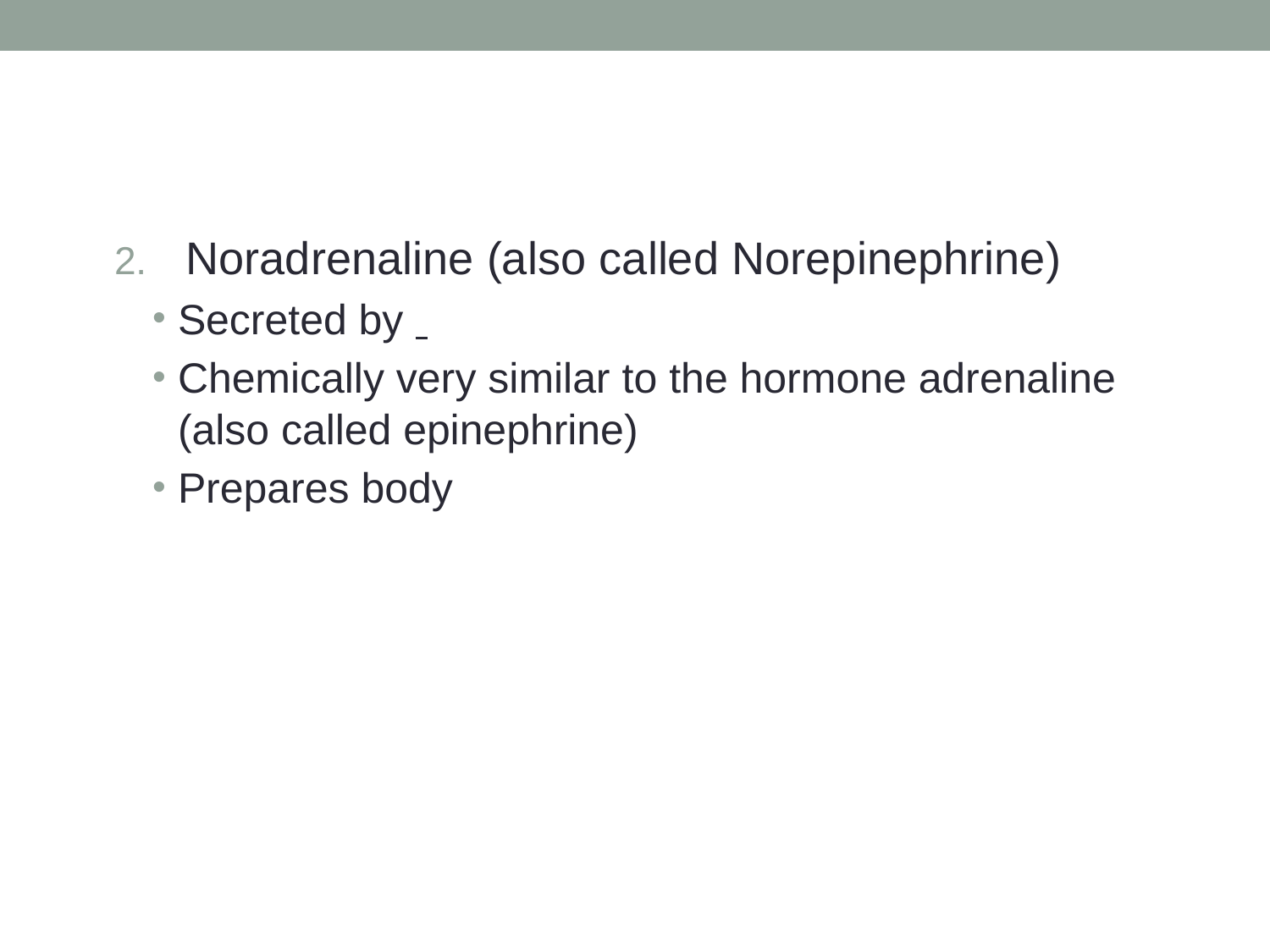

Noradrenaline (also called Norepinephrine)
Secreted by
Chemically very similar to the hormone adrenaline (also called epinephrine)
Prepares body